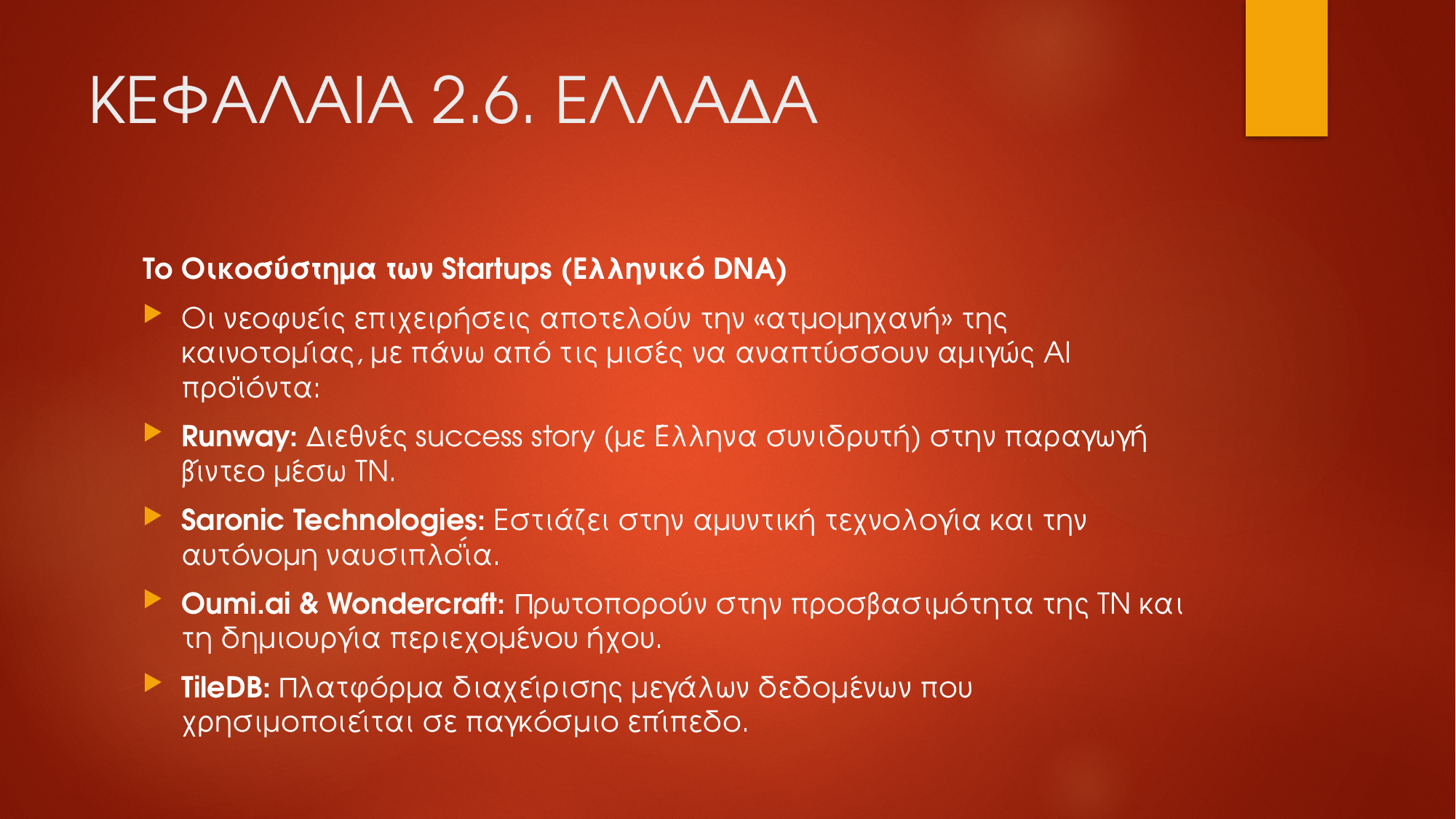

# ΚΕΦΑΛΑΙΑ 2.6. ΕΛΛΑΔΑ
Το Οικοσύστημα των Startups (Ελληνικό DNA)
Οι νεοφυείς επιχειρήσεις αποτελούν την «ατμομηχανή» της καινοτομίας, με πάνω από τις μισές να αναπτύσσουν αμιγώς AI προϊόντα:
Runway: Διεθνές success story (με Έλληνα συνιδρυτή) στην παραγωγή βίντεο μέσω ΤΝ.
Saronic Technologies: Εστιάζει στην αμυντική τεχνολογία και την αυτόνομη ναυσιπλοΐα.
Oumi.ai & Wondercraft: Πρωτοπορούν στην προσβασιμότητα της ΤΝ και τη δημιουργία περιεχομένου ήχου.
TileDB: Πλατφόρμα διαχείρισης μεγάλων δεδομένων που χρησιμοποιείται σε παγκόσμιο επίπεδο.